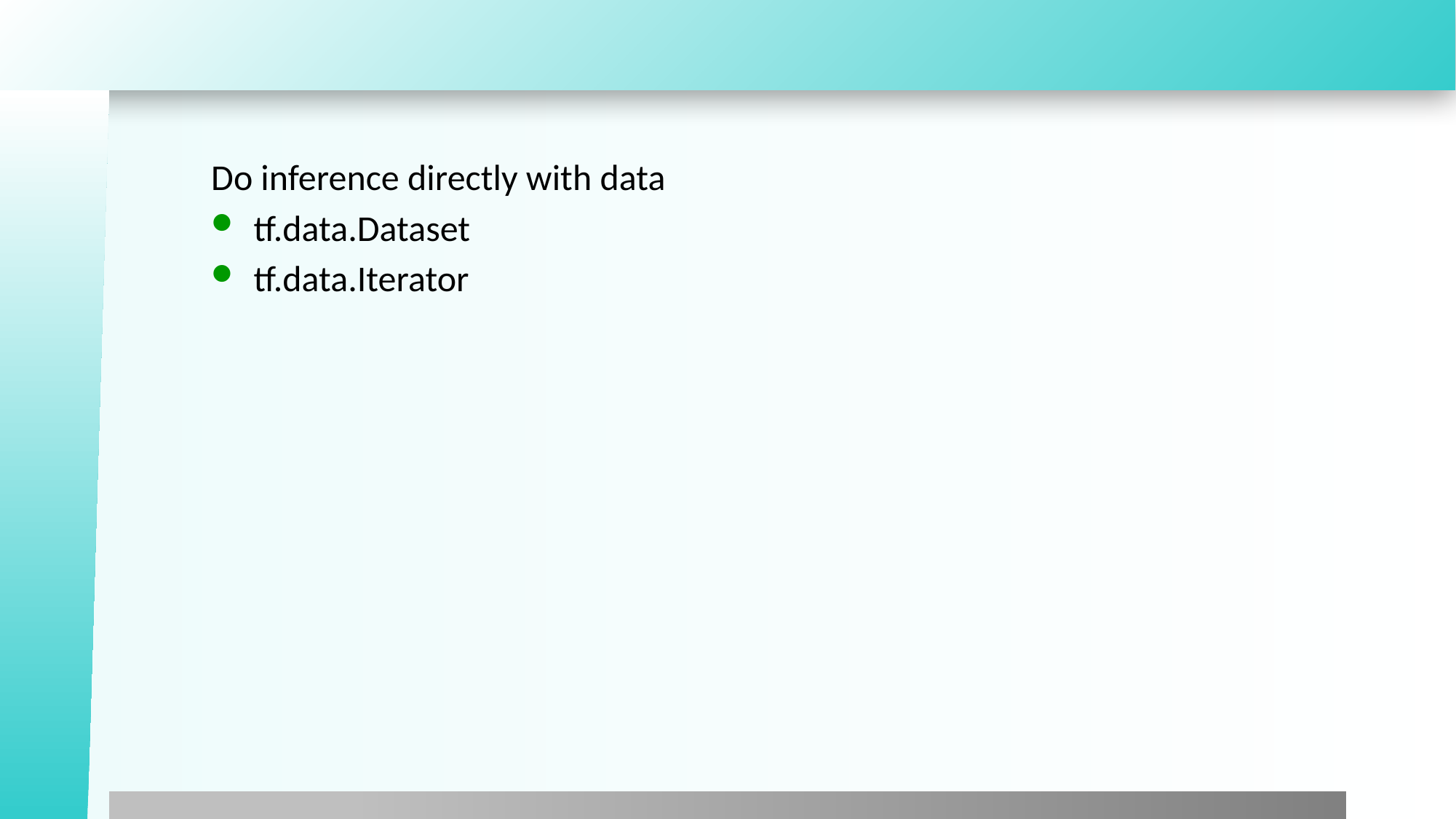

#
Do inference directly with data
tf.data.Dataset
tf.data.Iterator